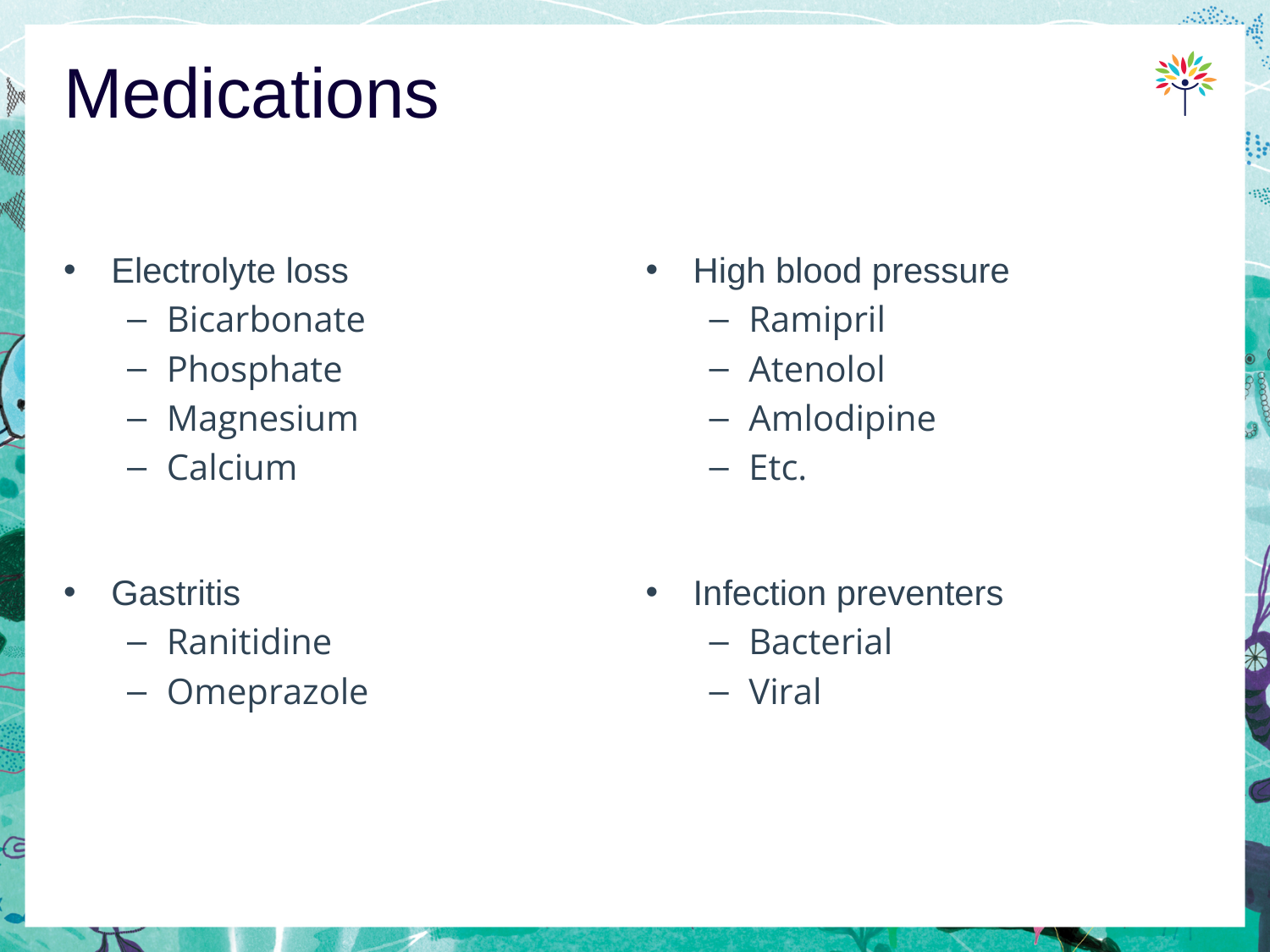

# Medications
Electrolyte loss
Bicarbonate
Phosphate
Magnesium
Calcium

Gastritis
Ranitidine
Omeprazole

High blood pressure
Ramipril
Atenolol
Amlodipine
Etc.

Infection preventers
Bacterial
Viral